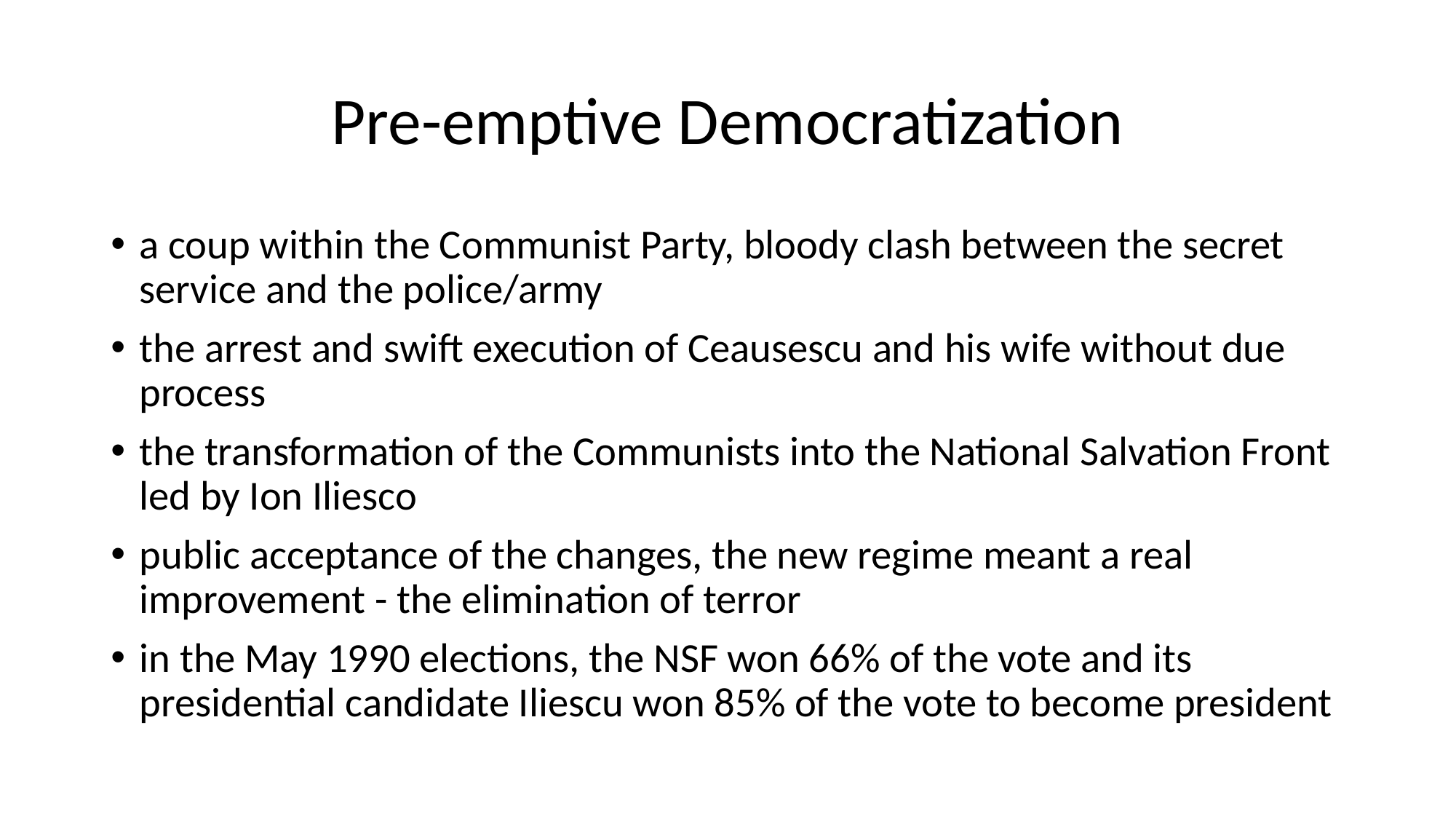

# Pre-emptive Democratization
a coup within the Communist Party, bloody clash between the secret service and the police/army
the arrest and swift execution of Ceausescu and his wife without due process
the transformation of the Communists into the National Salvation Front led by Ion Iliesco
public acceptance of the changes, the new regime meant a real improvement - the elimination of terror
in the May 1990 elections, the NSF won 66% of the vote and its presidential candidate Iliescu won 85% of the vote to become president